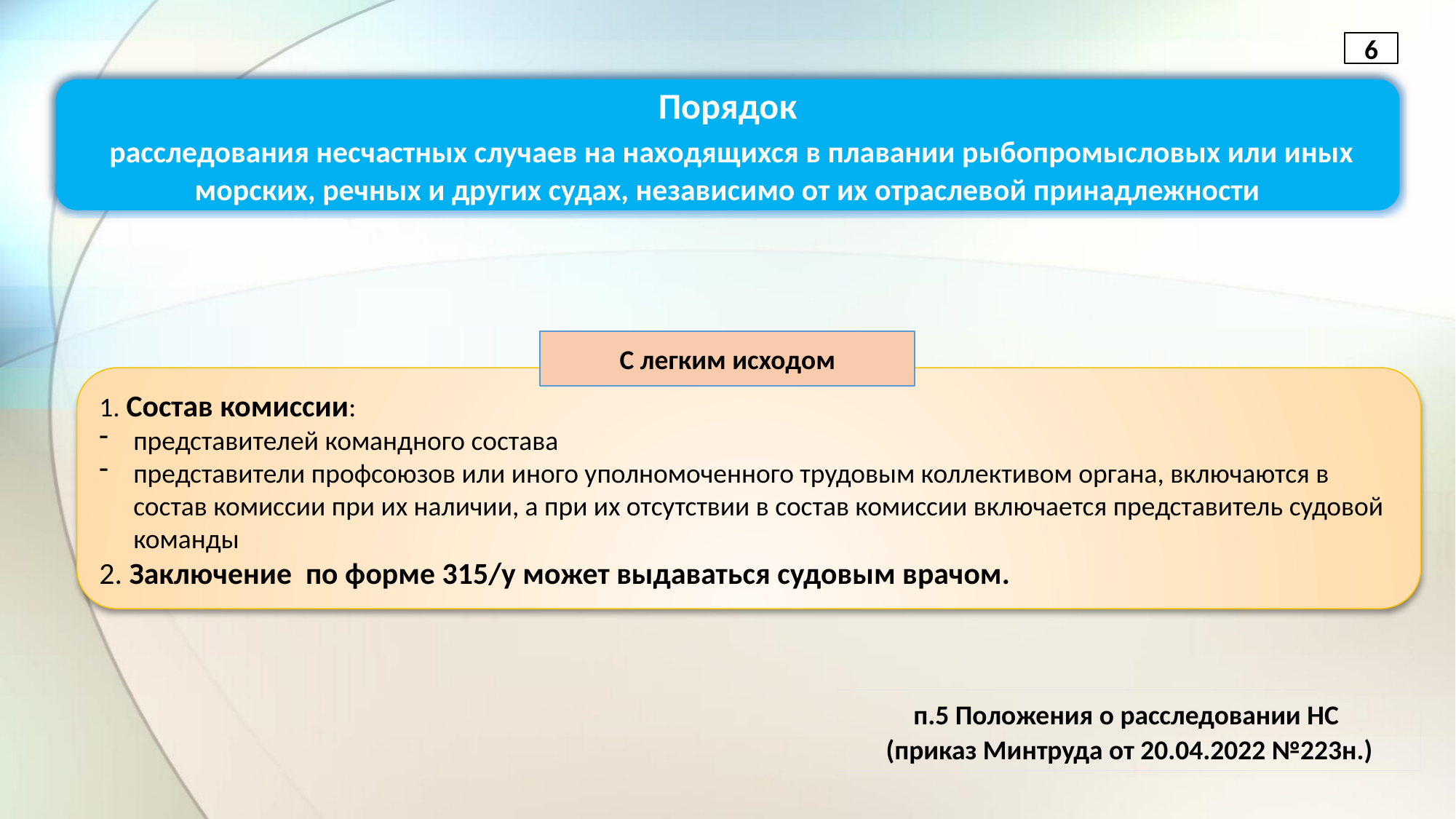

6
Порядок
 расследования несчастных случаев на находящихся в плавании рыбопромысловых или иных морских, речных и других судах, независимо от их отраслевой принадлежности
С легким исходом
1. Состав комиссии:
представителей командного состава
представители профсоюзов или иного уполномоченного трудовым коллективом органа, включаются в состав комиссии при их наличии, а при их отсутствии в состав комиссии включается представитель судовой команды
2. Заключение  по форме 315/у может выдаваться судовым врачом.
п.5 Положения о расследовании НС
(приказ Минтруда от 20.04.2022 №223н.)